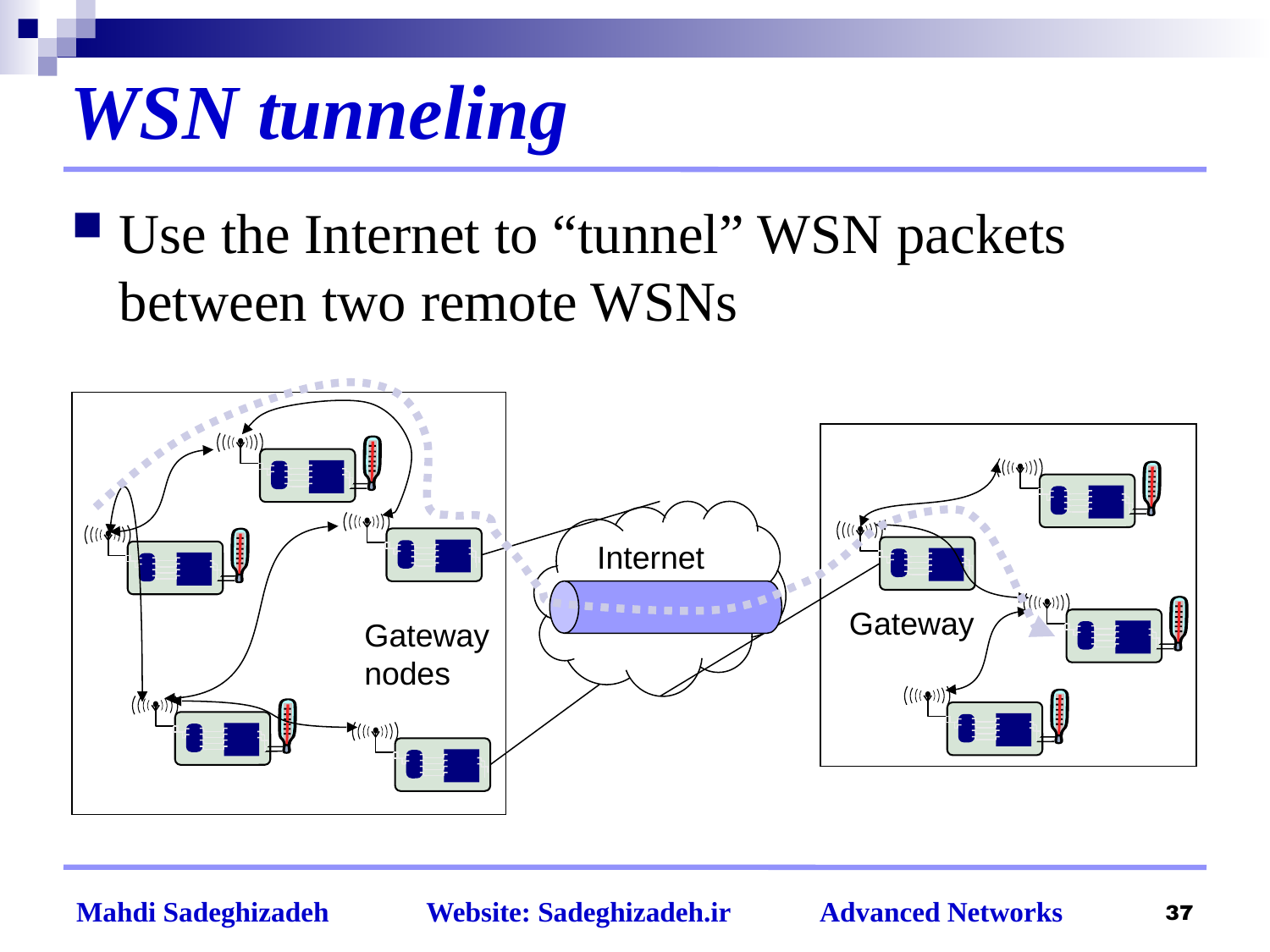

# WSN tunneling
Use the Internet to “tunnel” WSN packets between two remote WSNs

Internet

Gateway
Gateway
nodes

37
Mahdi Sadeghizadeh              Website: Sadeghizadeh.ir             Advanced Networks